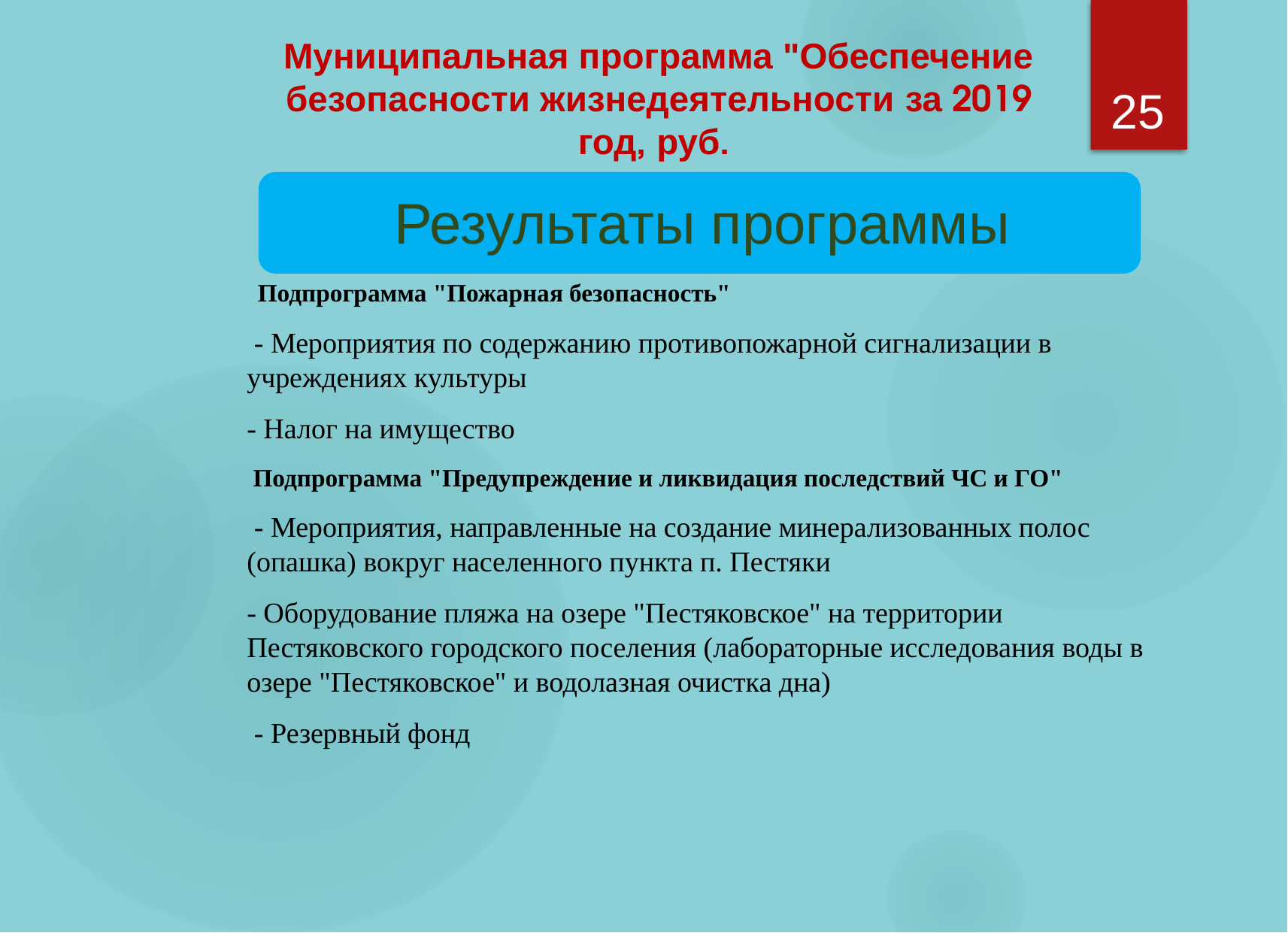

# Муниципальная программа "Обеспечение безопасности жизнедеятельности за 2019 год, руб.
25

Результаты программы
  Подпрограмма "Пожарная безопасность"
 - Мероприятия по содержанию противопожарной сигнализации в учреждениях культуры
- Налог на имущество
 Подпрограмма "Предупреждение и ликвидация последствий ЧС и ГО"
 - Мероприятия, направленные на создание минерализованных полос (опашка) вокруг населенного пункта п. Пестяки
- Оборудование пляжа на озере "Пестяковское" на территории Пестяковского городского поселения (лабораторные исследования воды в озере "Пестяковское" и водолазная очистка дна)
 - Резервный фонд